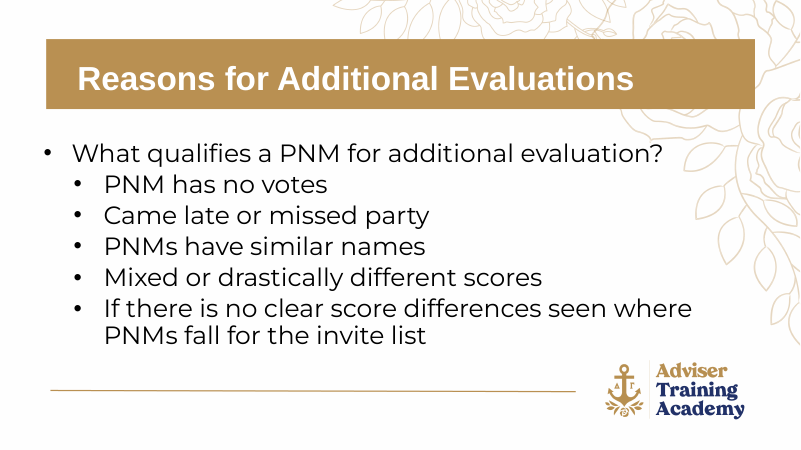

Reasons for Additional Evaluations
What qualifies a PNM for additional evaluation?
PNM has no votes
Came late or missed party
PNMs have similar names
Mixed or drastically different scores
If there is no clear score differences seen where PNMs fall for the invite list